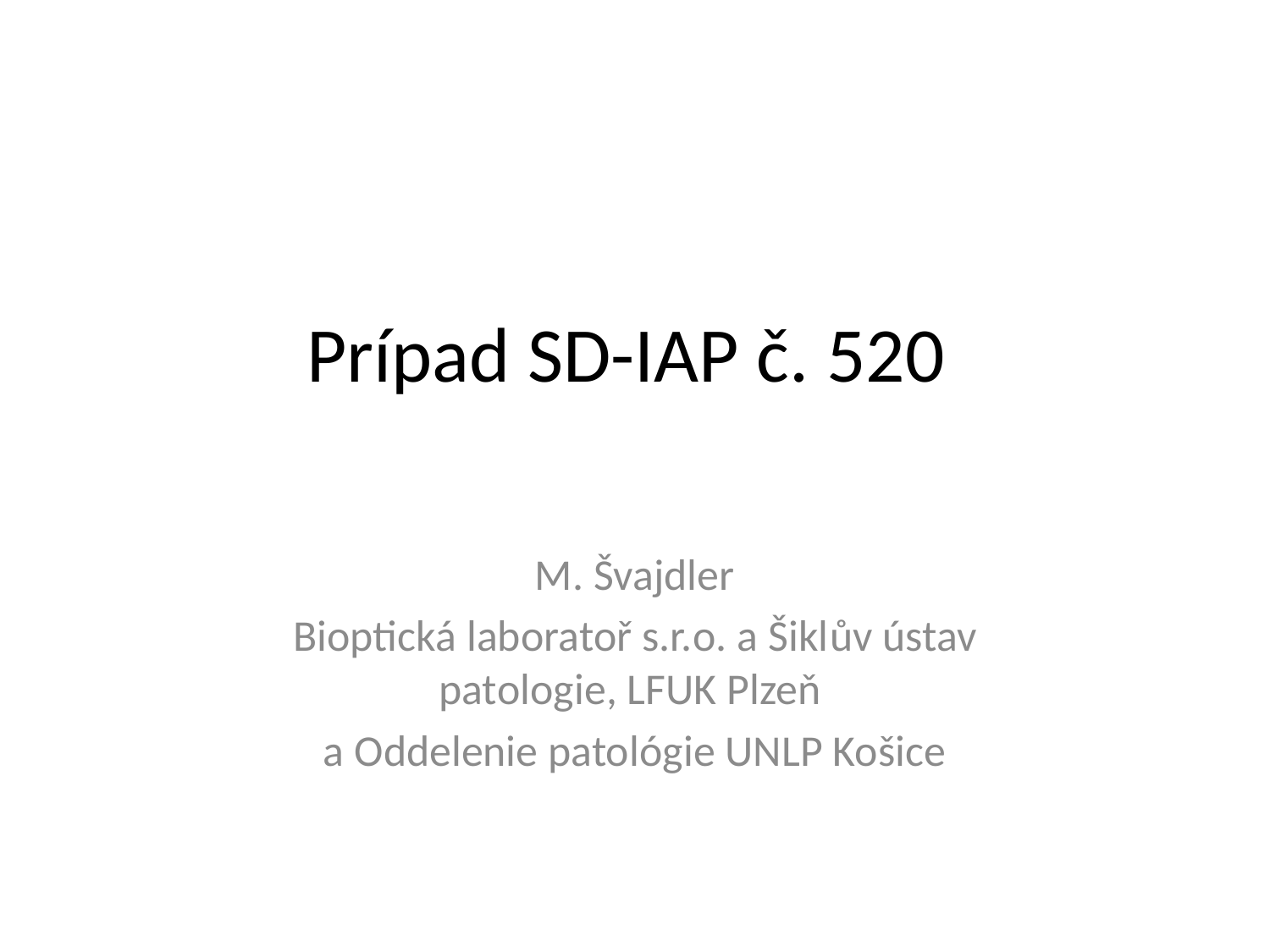

# Prípad SD-IAP č. 520
M. Švajdler
Bioptická laboratoř s.r.o. a Šiklův ústav patologie, LFUK Plzeň
a Oddelenie patológie UNLP Košice